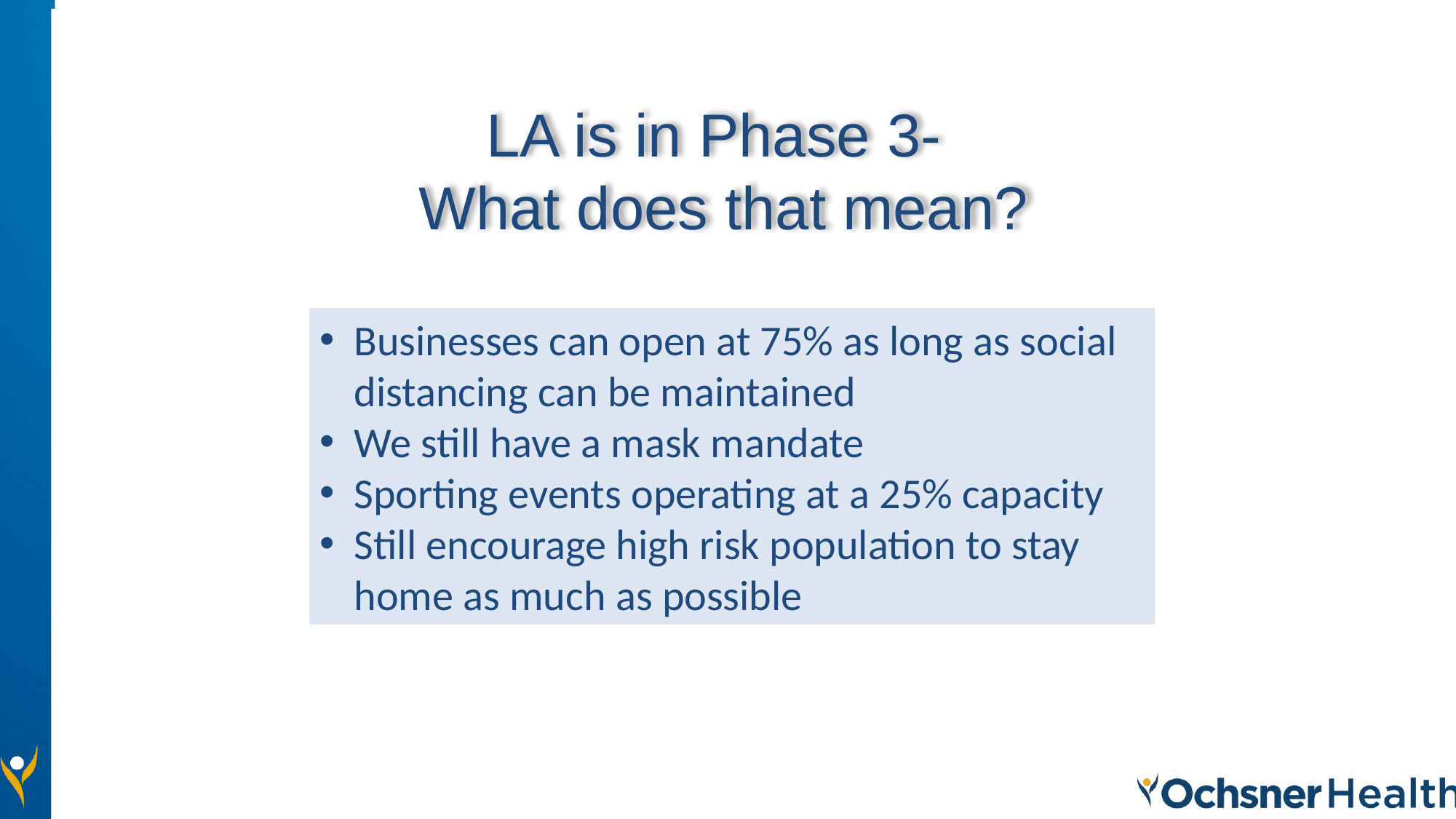

LA is in Phase 3-
 What does that mean?

#
Businesses can open at 75% as long as social distancing can be maintained
We still have a mask mandate
Sporting events operating at a 25% capacity
Still encourage high risk population to stay home as much as possible